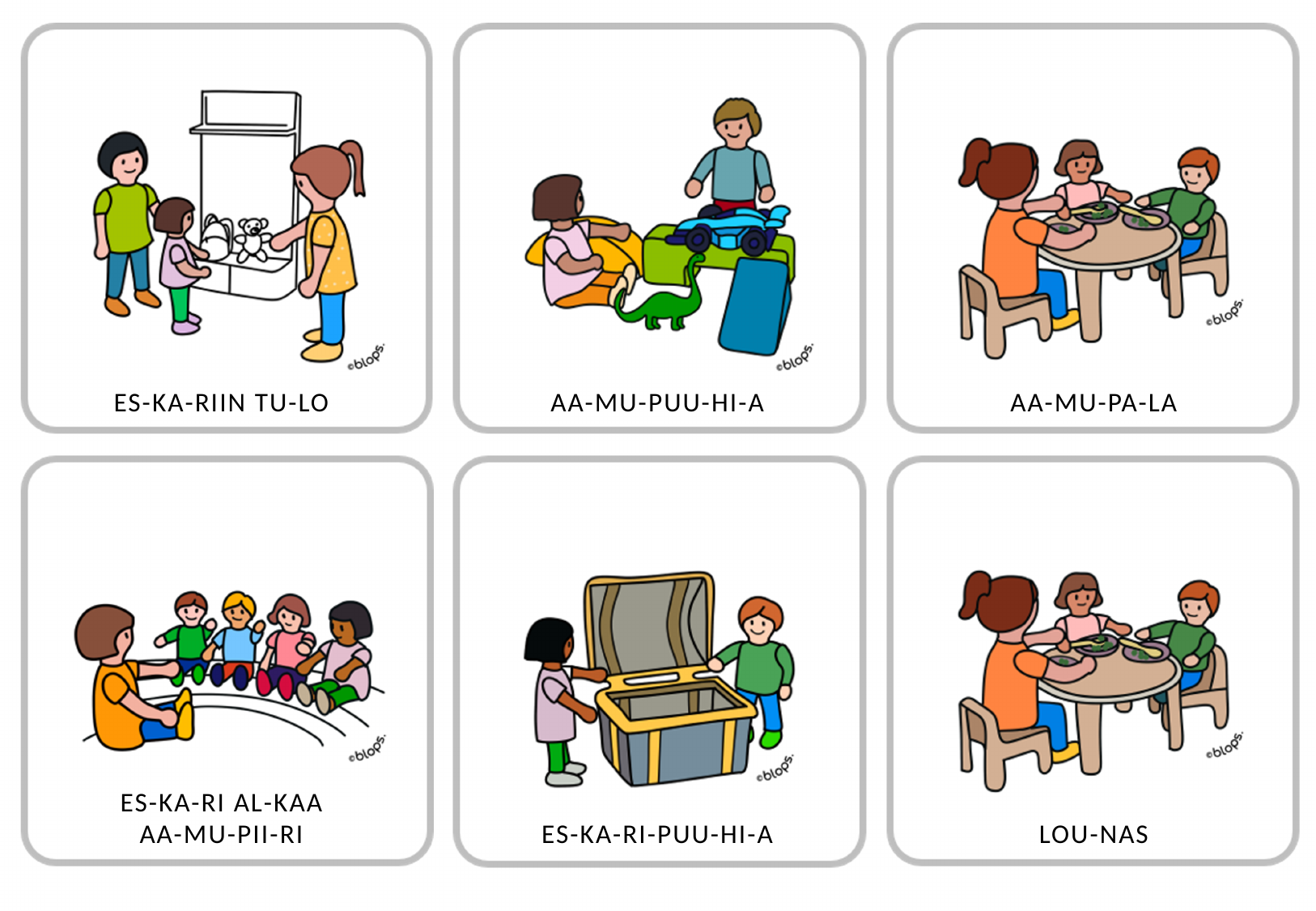

ES-KA-RIIN TU-LO
AA-MU-PUU-HI-A
AA-MU-PA-LA
ES-KA-RI AL-KAA
AA-MU-PII-RI
ES-KA-RI-PUU-HI-A
LOU-NAS